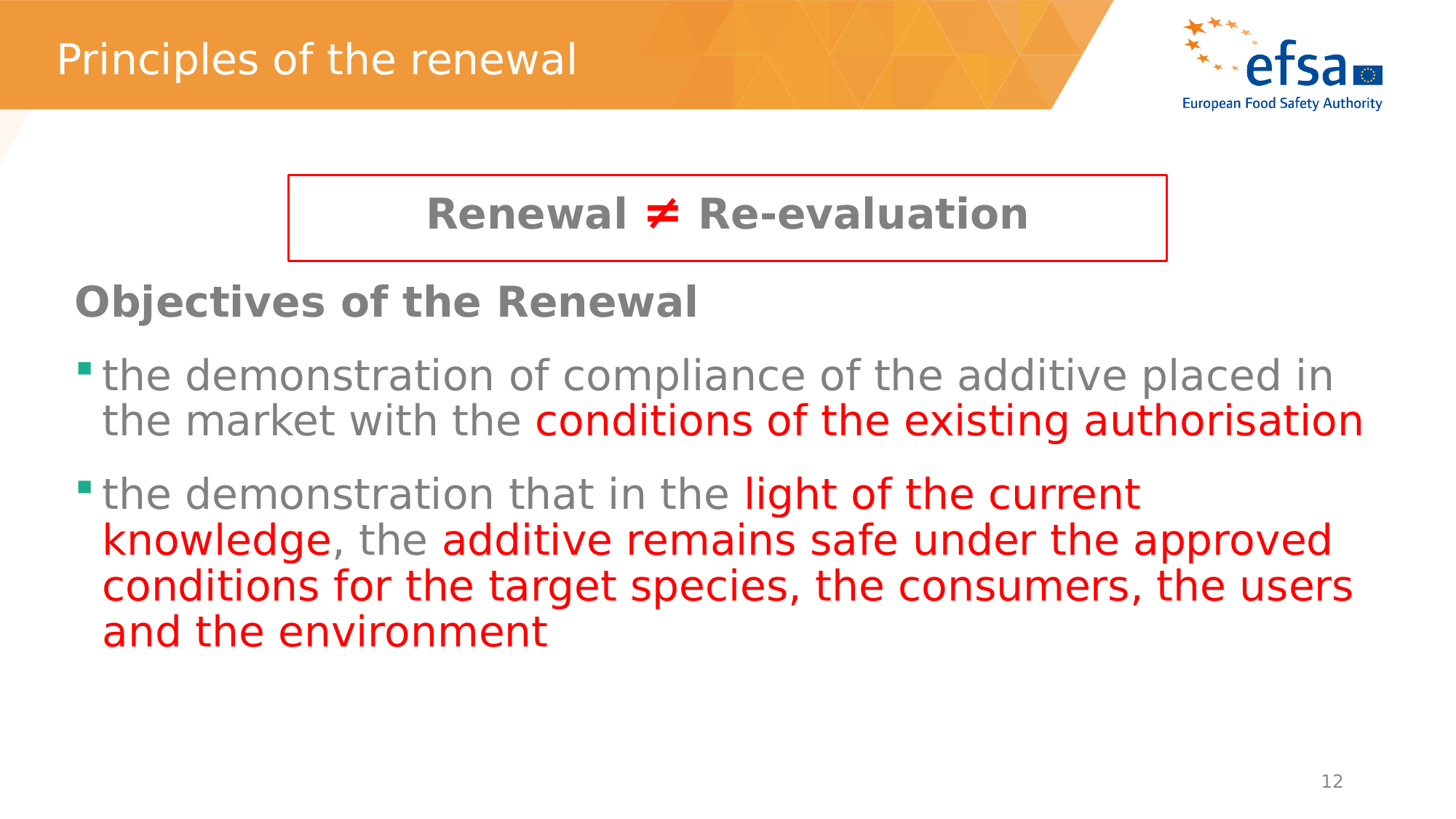

# Principles of the renewal
Renewal ≠ Re-evaluation
Objectives of the Renewal
the demonstration of compliance of the additive placed in the market with the conditions of the existing authorisation
the demonstration that in the light of the current knowledge, the additive remains safe under the approved conditions for the target species, the consumers, the users and the environment
12